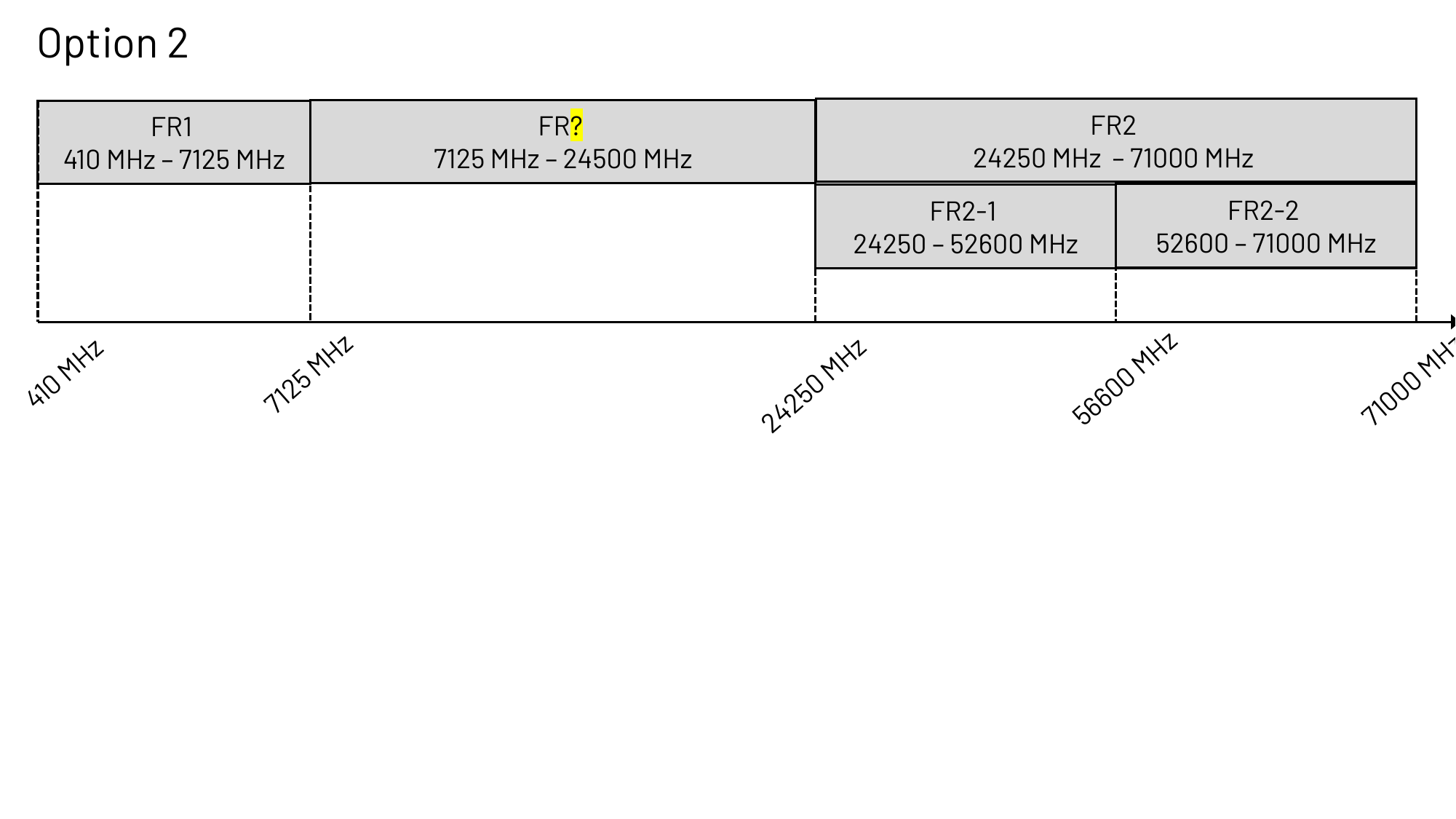

Option 2
FR2
24250 MHz  – 71000 MHz
FR?
7125 MHz – 24500 MHz
FR1
410 MHz – 7125 MHz
FR2-2
52600 – 71000 MHz
FR2-1
24250 – 52600 MHz
7125 MHz
410 MHz
56600 MHz
71000 MHz
24250 MHz